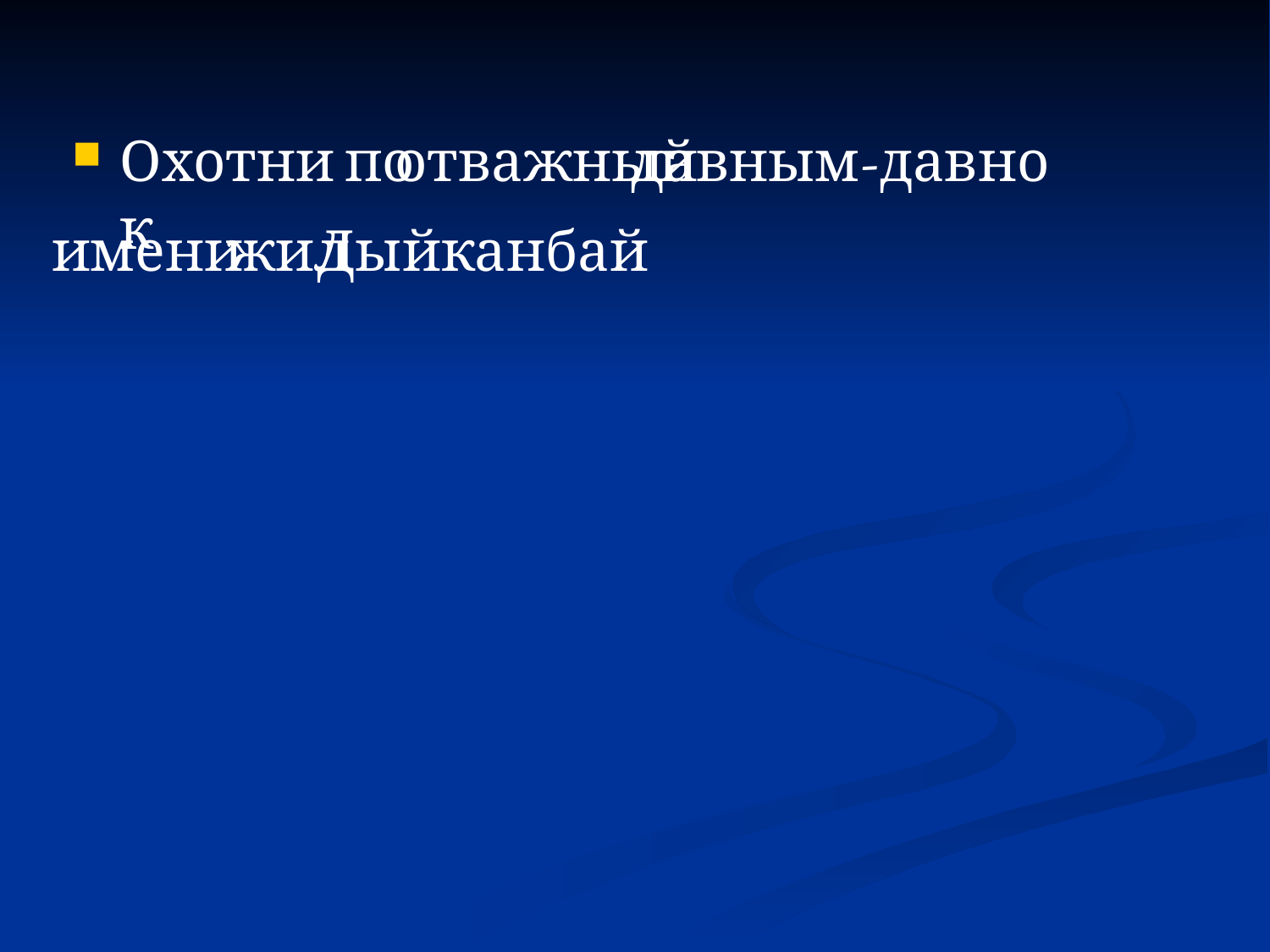

по
отважный
давным-давно
Охотник
имени
жил
Дыйканбай